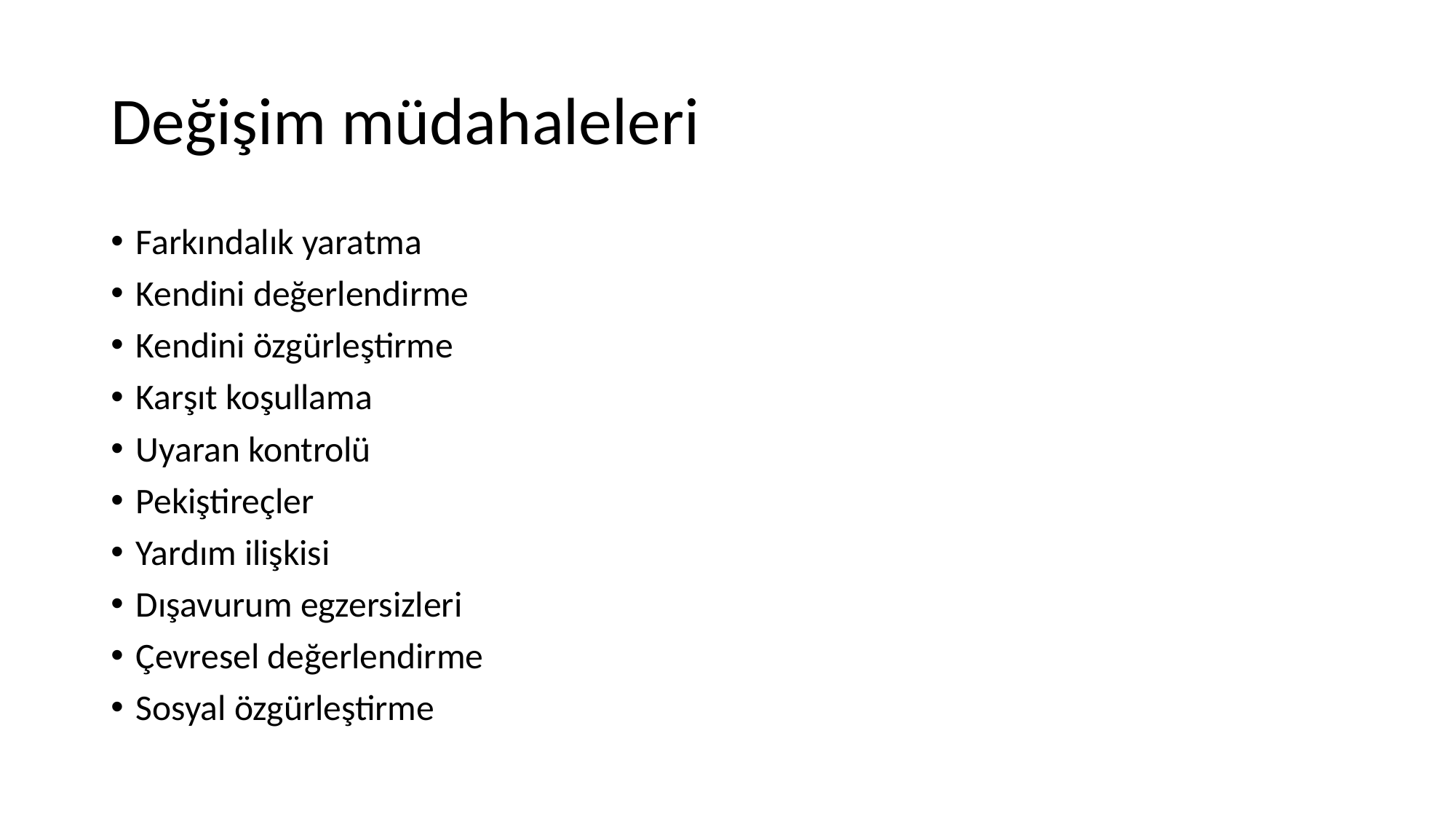

# Değişim müdahaleleri
Farkındalık yaratma
Kendini değerlendirme
Kendini özgürleştirme
Karşıt koşullama
Uyaran kontrolü
Pekiştireçler
Yardım ilişkisi
Dışavurum egzersizleri
Çevresel değerlendirme
Sosyal özgürleştirme